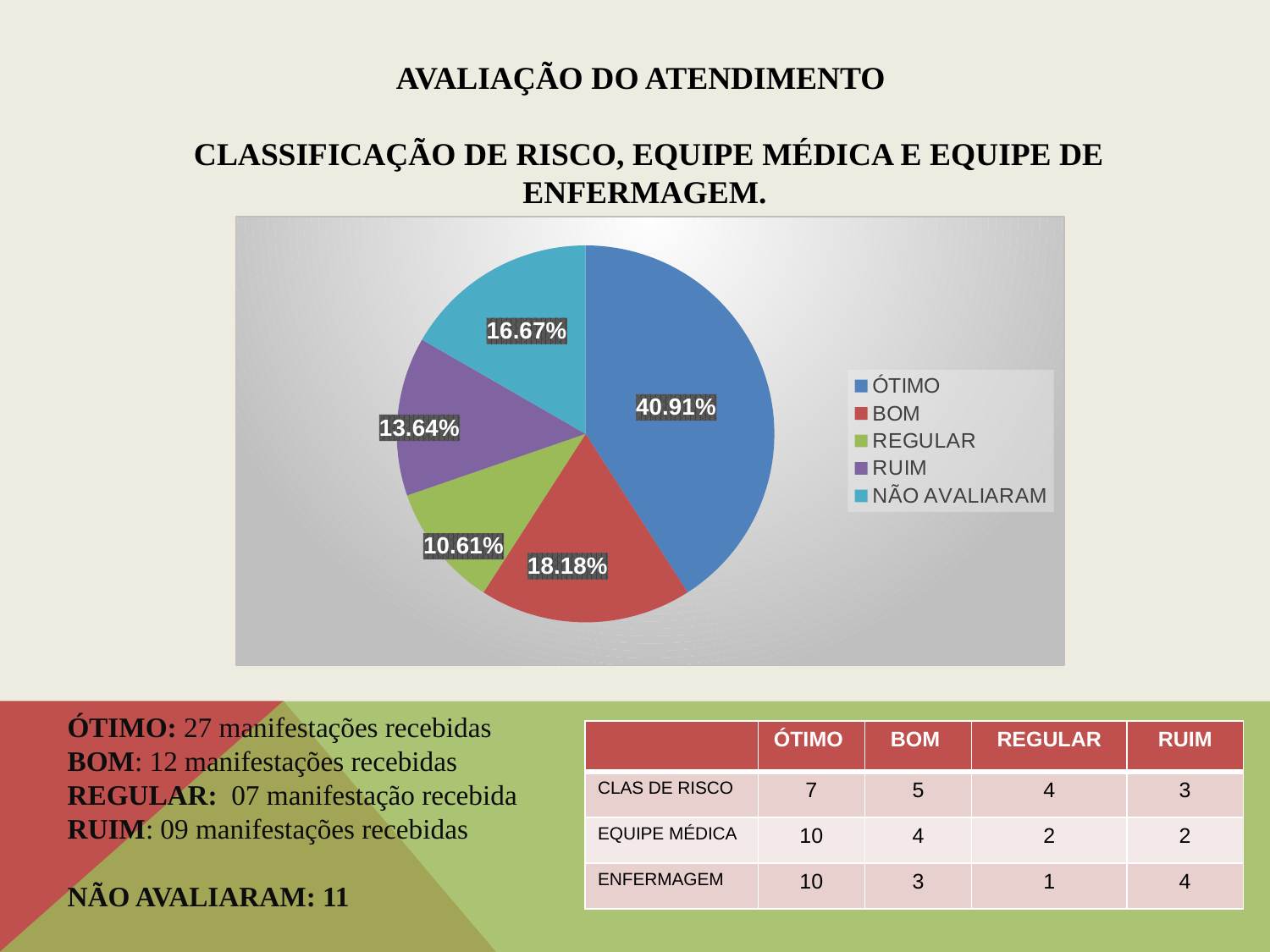

# AVALIAÇÃO DO ATENDIMENTO CLASSIFICAÇÃO DE RISCO, EQUIPE MÉDICA E EQUIPE DE ENFERMAGEM.

### Chart

| Category | OS |
|---|---|
| ÓTIMO | 27.0 |
| BOM | 12.0 |
| REGULAR | 7.0 |
| RUIM | 9.0 |
| NÃO AVALIARAM | 11.0 |
ÓTIMO: 27 manifestações recebidas
BOM: 12 manifestações recebidas
REGULAR:  07 manifestação recebida
RUIM: 09 manifestações recebidas

NÃO AVALIARAM: 11

|  | ÓTIMO | BOM | REGULAR | RUIM |
| --- | --- | --- | --- | --- |
| CLAS DE RISCO | 7 | 5 | 4 | 3 |
| EQUIPE MÉDICA | 10 | 4 | 2 | 2 |
| ENFERMAGEM | 10 | 3 | 1 | 4 |